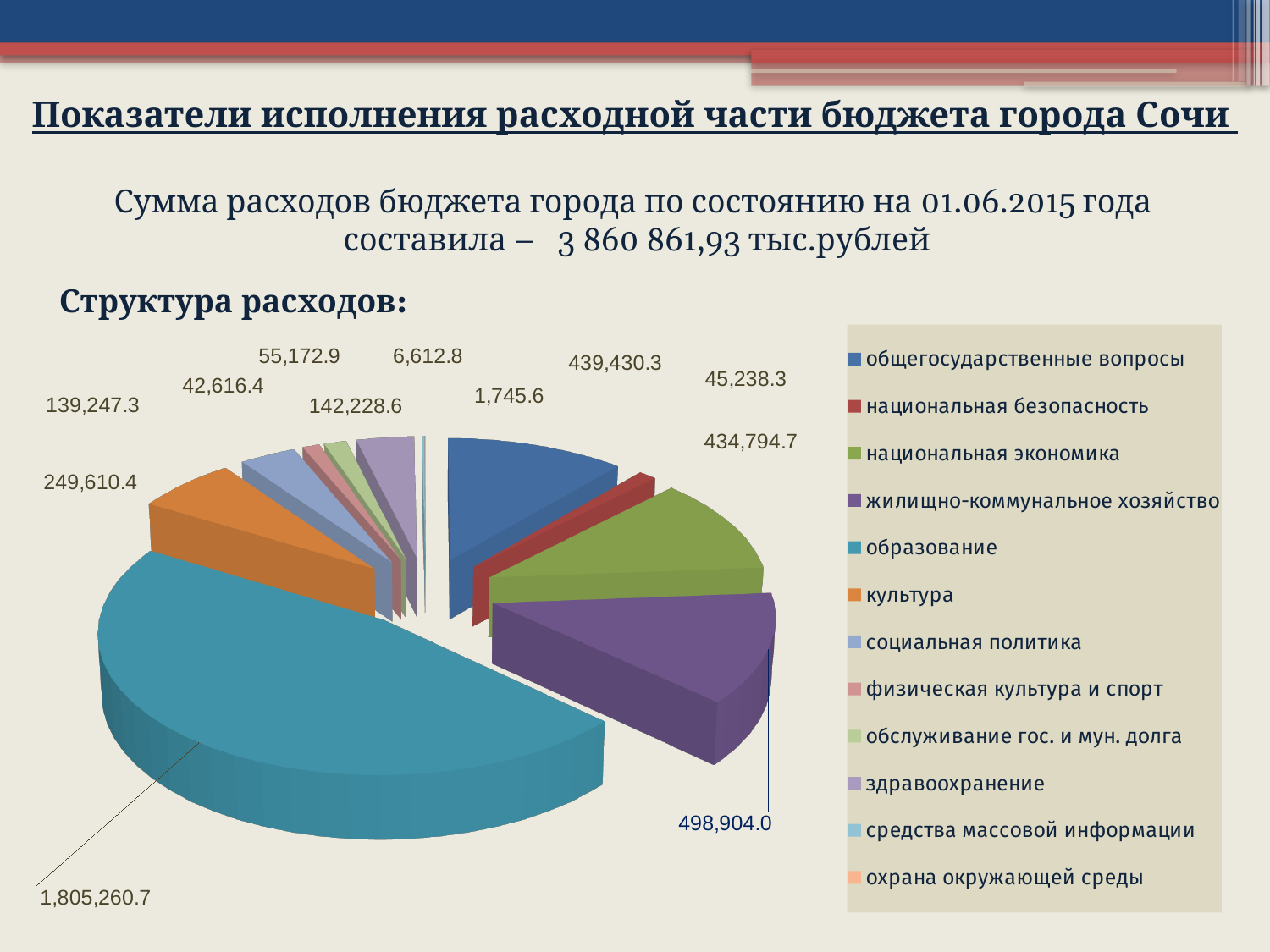

Показатели исполнения расходной части бюджета города Сочи
Сумма расходов бюджета города по состоянию на 01.06.2015 года
составила –   3 860 861,93 тыс.рублей
Структура расходов:

[unsupported chart]